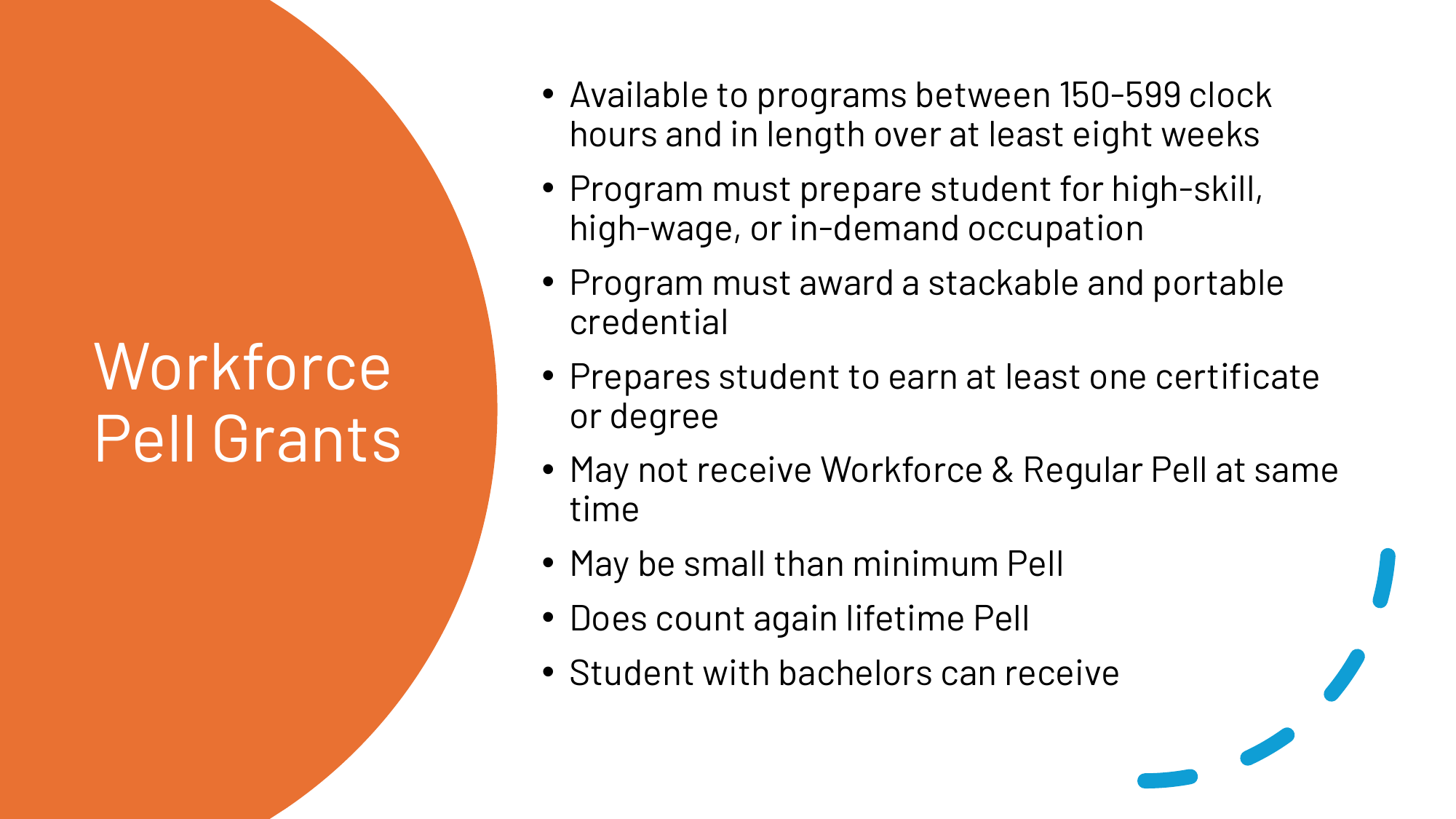

Available to programs between 150-599 clock hours and in length over at least eight weeks
Program must prepare student for high-skill, high-wage, or in-demand occupation
Program must award a stackable and portable credential
Prepares student to earn at least one certificate or degree
May not receive Workforce & Regular Pell at same time
May be small than minimum Pell
Does count again lifetime Pell
Student with bachelors can receive

# Workforce Pell Grants